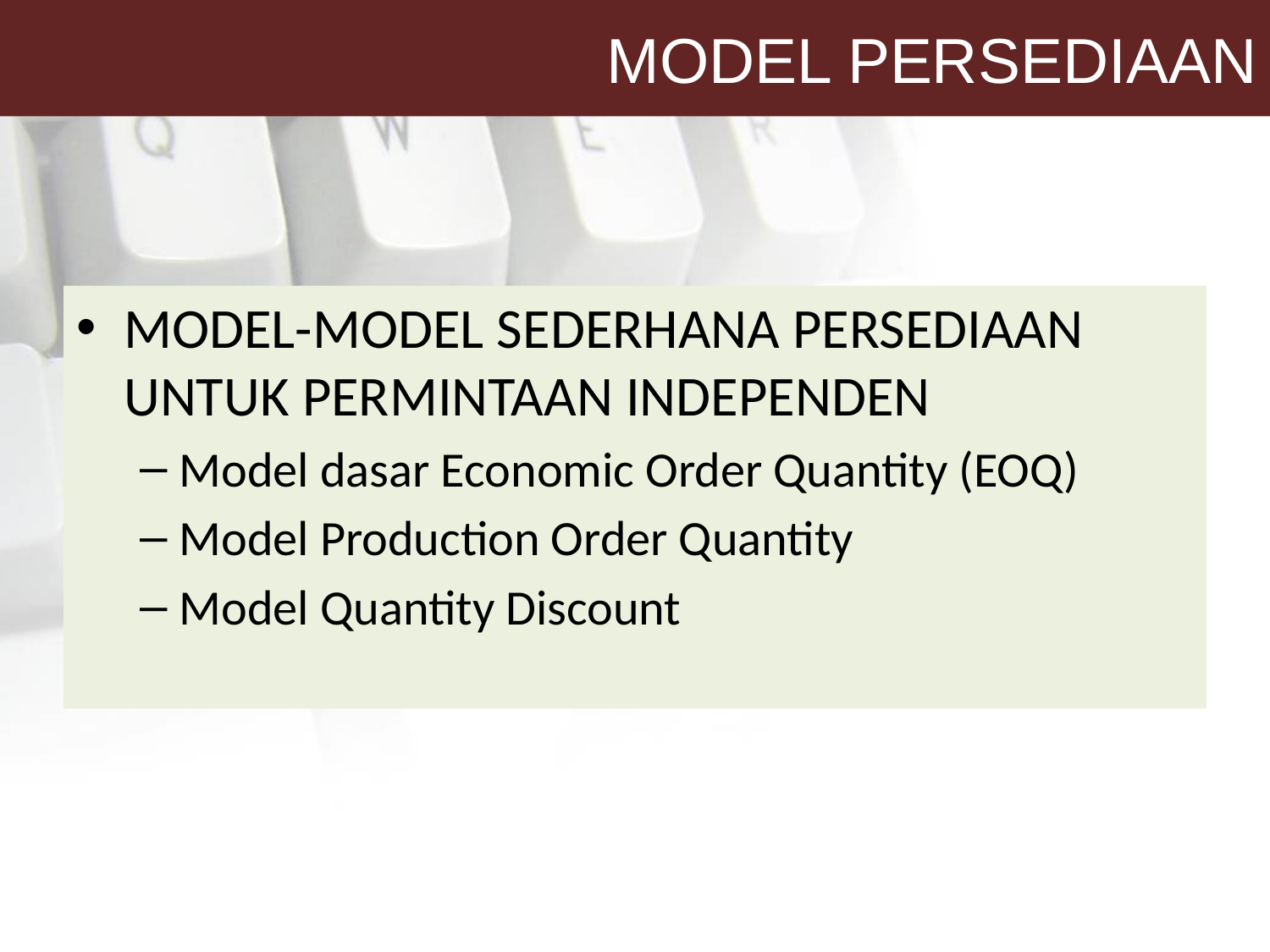

# MODEL PERSEDIAAN
MODEL-MODEL SEDERHANA PERSEDIAAN UNTUK PERMINTAAN INDEPENDEN
Model dasar Economic Order Quantity (EOQ)
Model Production Order Quantity
Model Quantity Discount